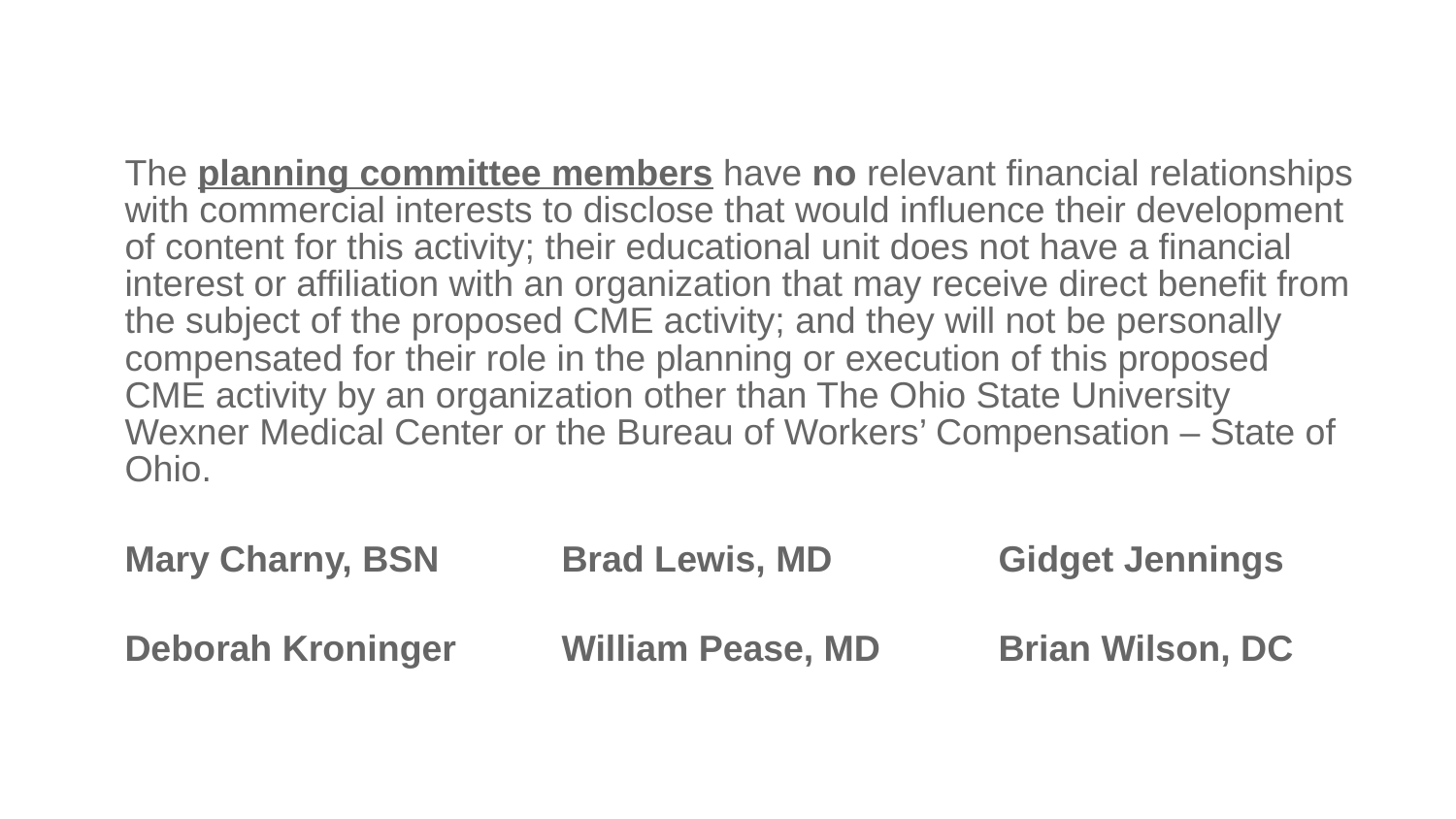

The planning committee members have no relevant financial relationships with commercial interests to disclose that would influence their development of content for this activity; their educational unit does not have a financial interest or affiliation with an organization that may receive direct benefit from the subject of the proposed CME activity; and they will not be personally compensated for their role in the planning or execution of this proposed CME activity by an organization other than The Ohio State University Wexner Medical Center or the Bureau of Workers’ Compensation – State of Ohio.
Mary Charny, BSN	Brad Lewis, MD		Gidget Jennings
Deborah Kroninger	William Pease, MD	Brian Wilson, DC